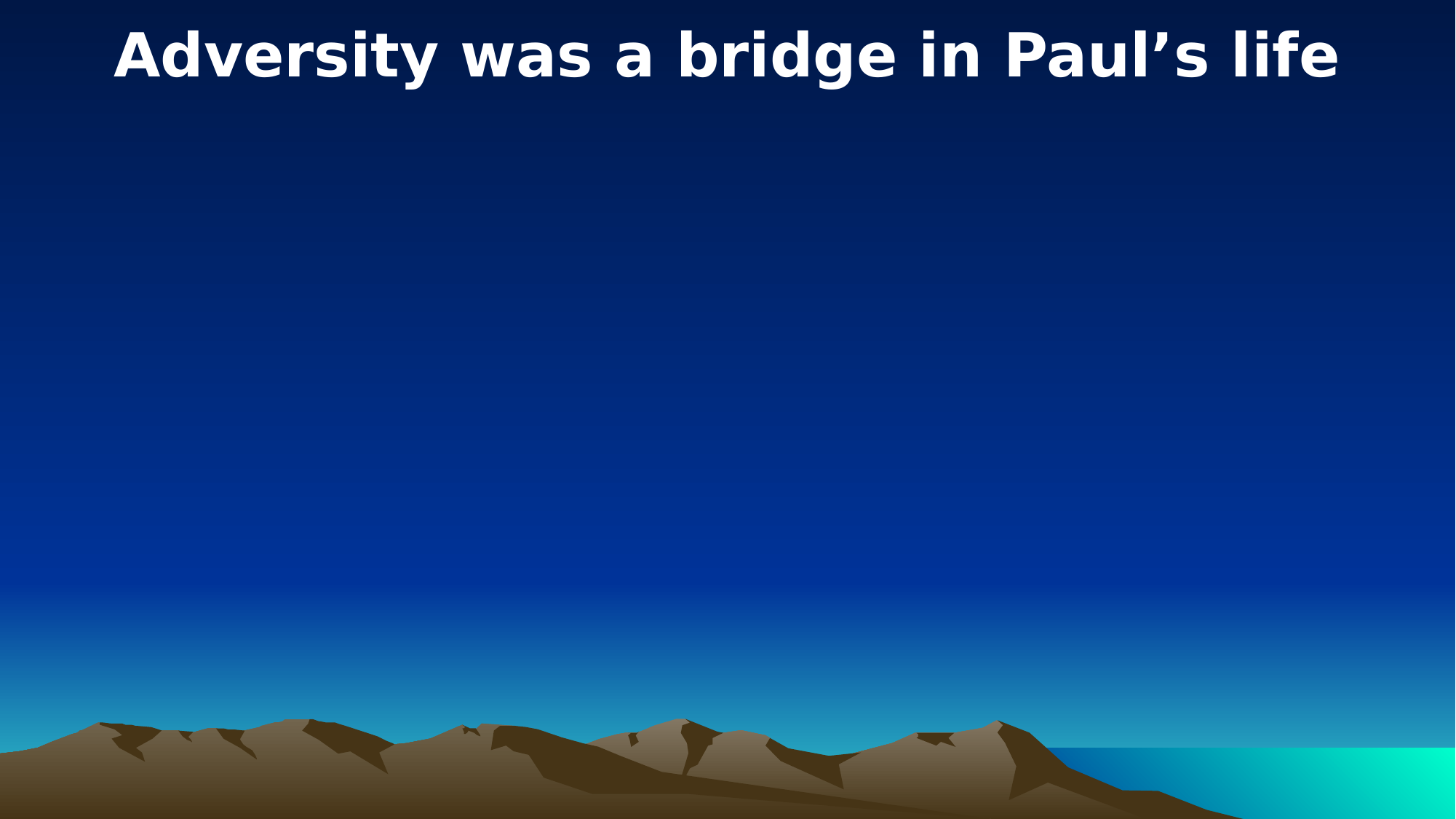

Adversity was a bridge in Paul’s life